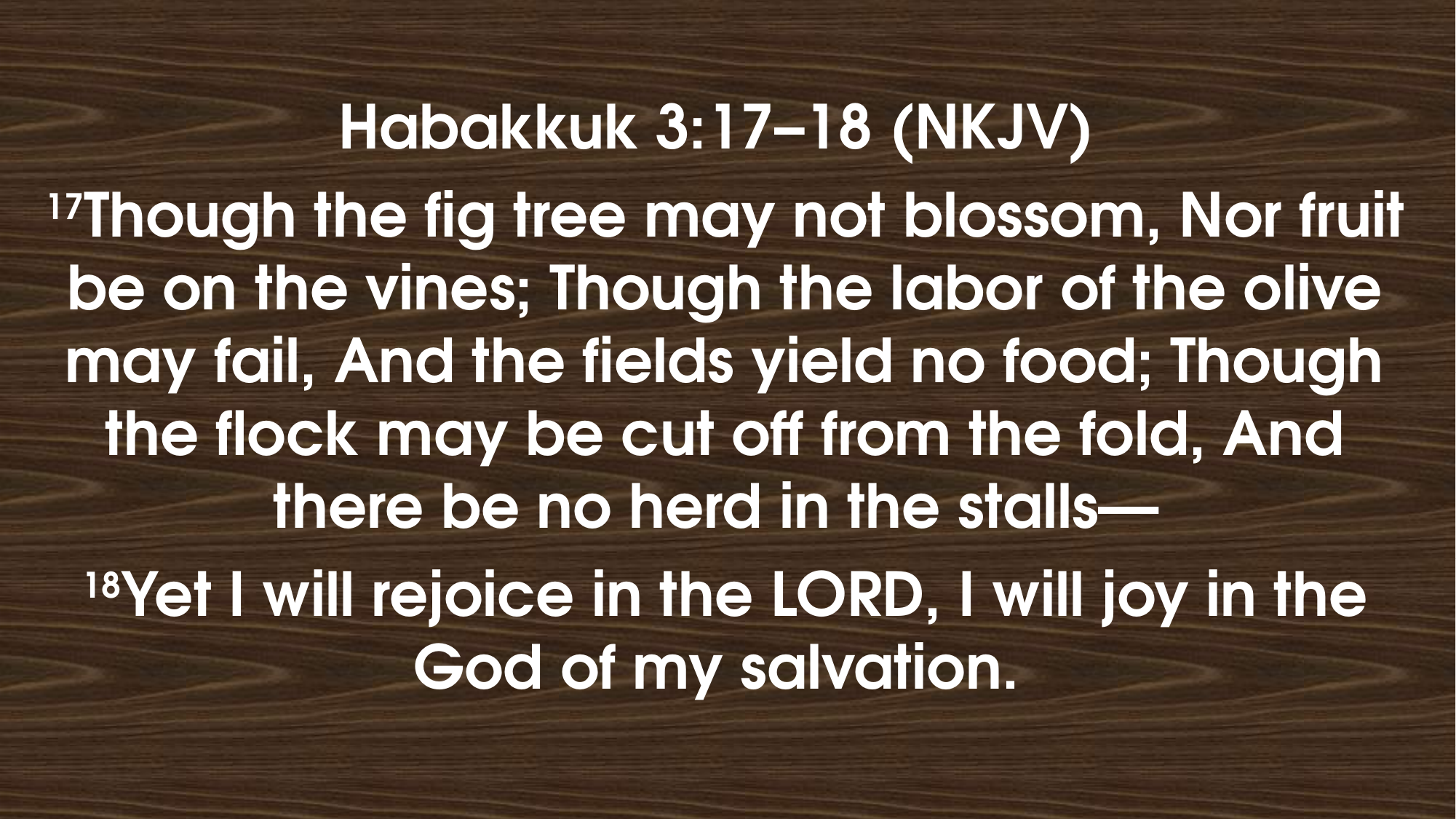

Habakkuk 3:17–18 (NKJV)
17Though the fig tree may not blossom, Nor fruit be on the vines; Though the labor of the olive may fail, And the fields yield no food; Though the flock may be cut off from the fold, And there be no herd in the stalls—
18Yet I will rejoice in the Lord, I will joy in the God of my salvation.